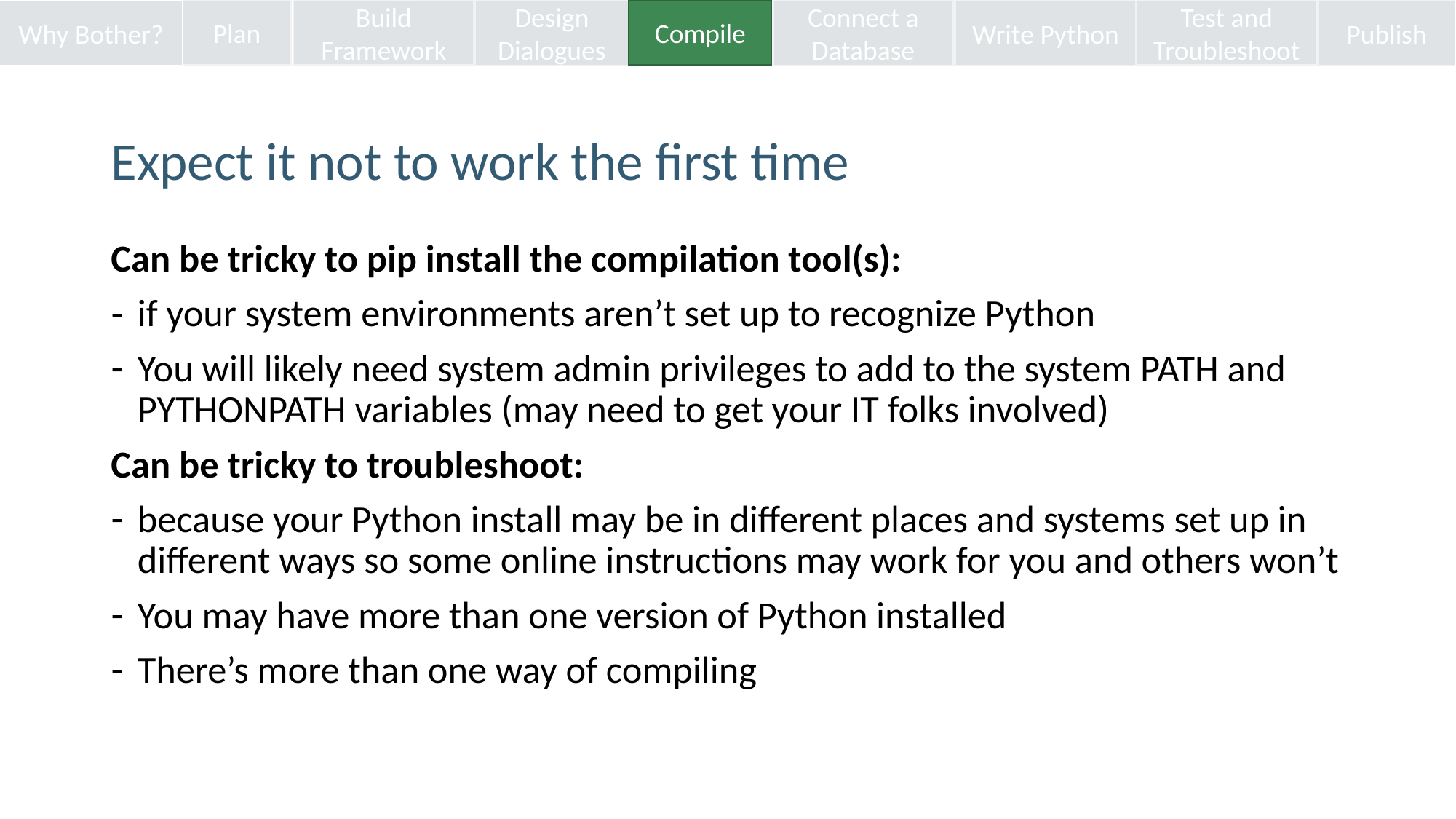

Design Dialogues
Connect a Database
Publish
Plan
Build Framework
Compile
Test and Troubleshoot
Why Bother?
Write Python
Expect it not to work the first time

Can be tricky to pip install the compilation tool(s):
if your system environments aren’t set up to recognize Python
You will likely need system admin privileges to add to the system PATH and PYTHONPATH variables (may need to get your IT folks involved)
Can be tricky to troubleshoot:
because your Python install may be in different places and systems set up in different ways so some online instructions may work for you and others won’t
You may have more than one version of Python installed
There’s more than one way of compiling